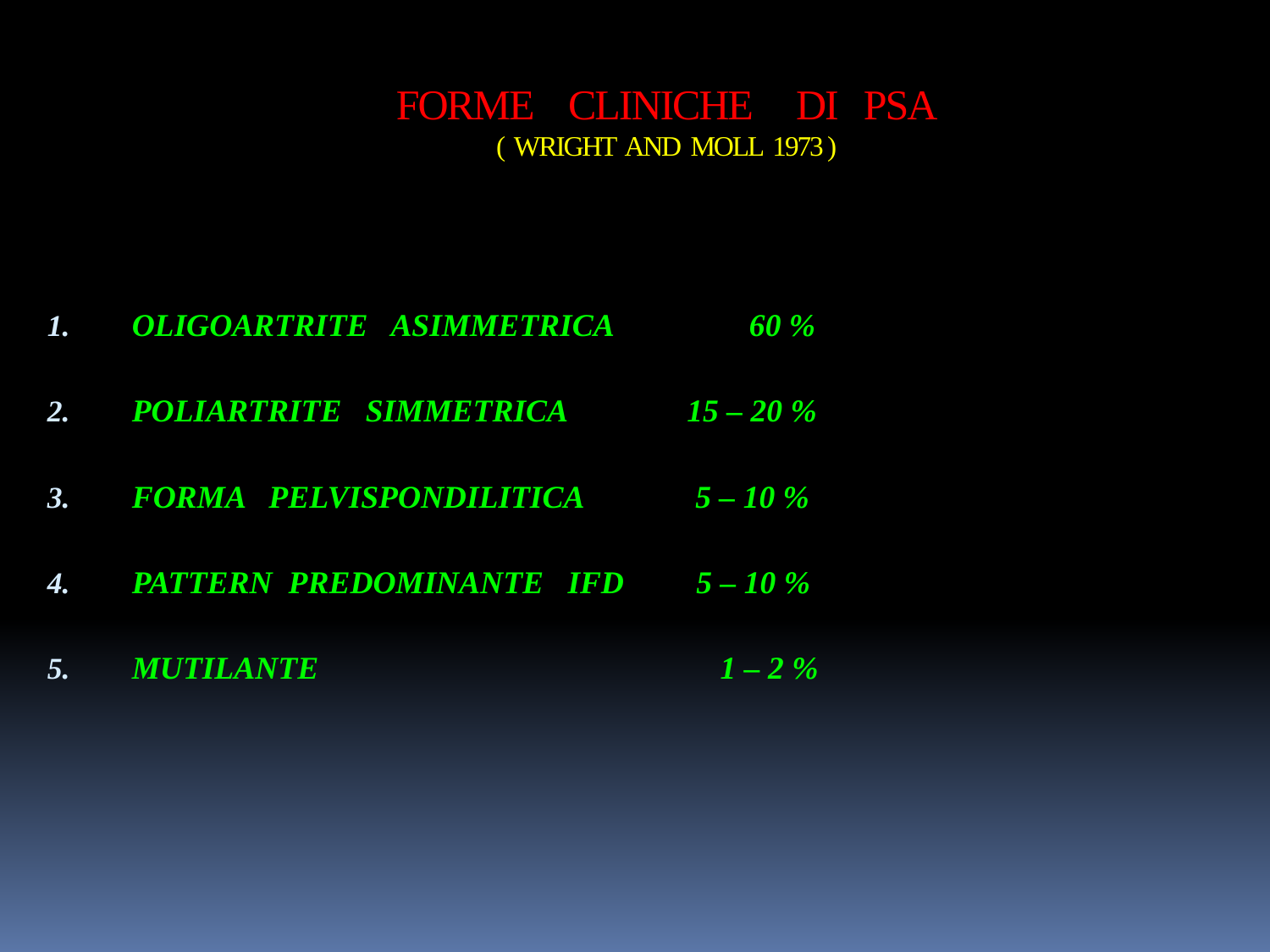

# FORME    CLINICHE     DI   PSA (  WRIGHT  AND  MOLL  1973 )
OLIGOARTRITE   ASIMMETRICA                 60 %

POLIARTRITE   SIMMETRICA               15 – 20 %

FORMA   PELVISPONDILITICA              5 – 10 %

PATTERN  PREDOMINANTE   IFD         5 – 10 %

MUTILANTE                                                  1 – 2 %